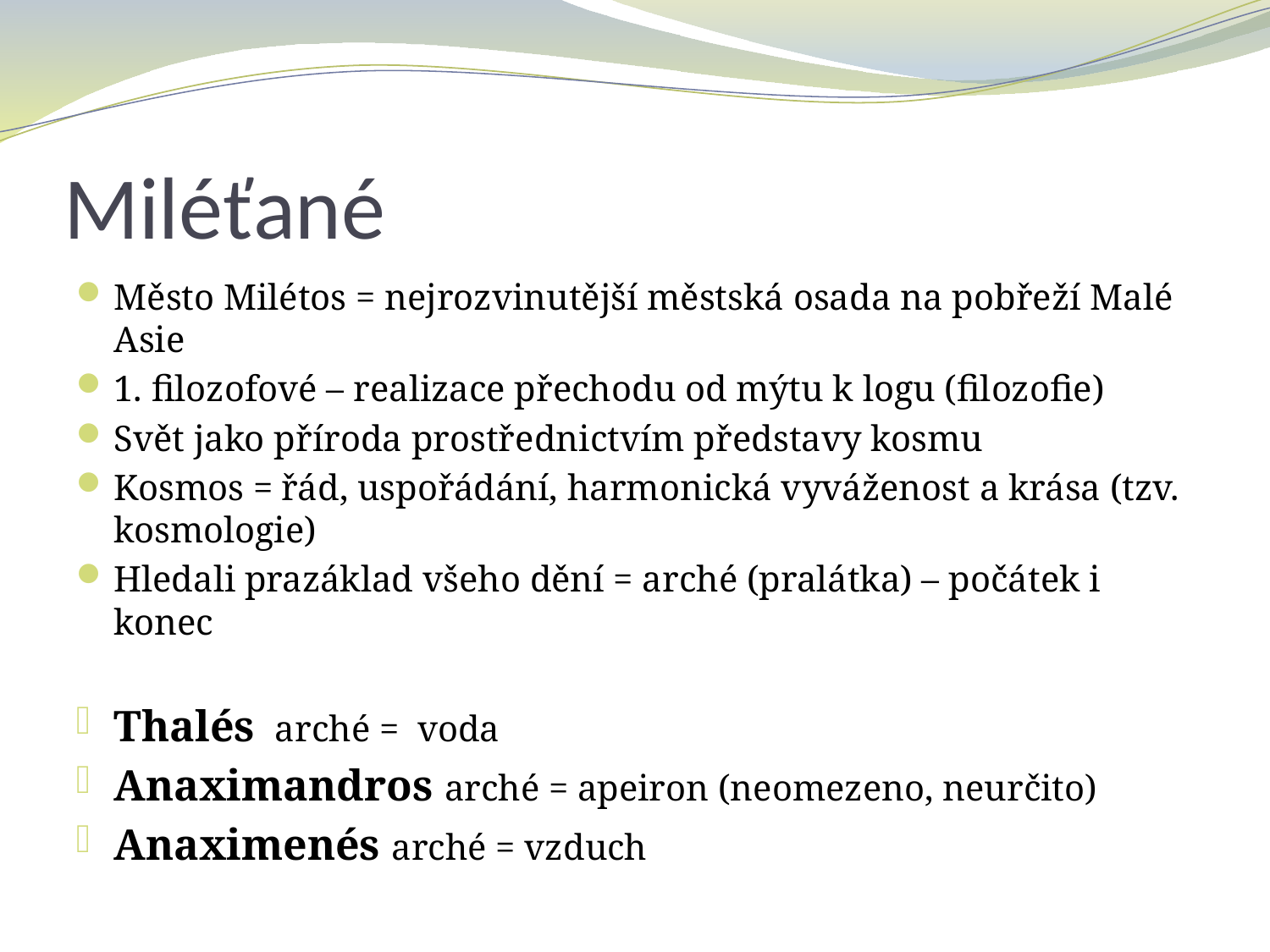

# Miléťané
Město Milétos = nejrozvinutější městská osada na pobřeží Malé Asie
1. filozofové – realizace přechodu od mýtu k logu (filozofie)
Svět jako příroda prostřednictvím představy kosmu
Kosmos = řád, uspořádání, harmonická vyváženost a krása (tzv. kosmologie)
Hledali prazáklad všeho dění = arché (pralátka) – počátek i konec

Thalés  arché =  voda
Anaximandros arché = apeiron (neomezeno, neurčito)
Anaximenés arché = vzduch